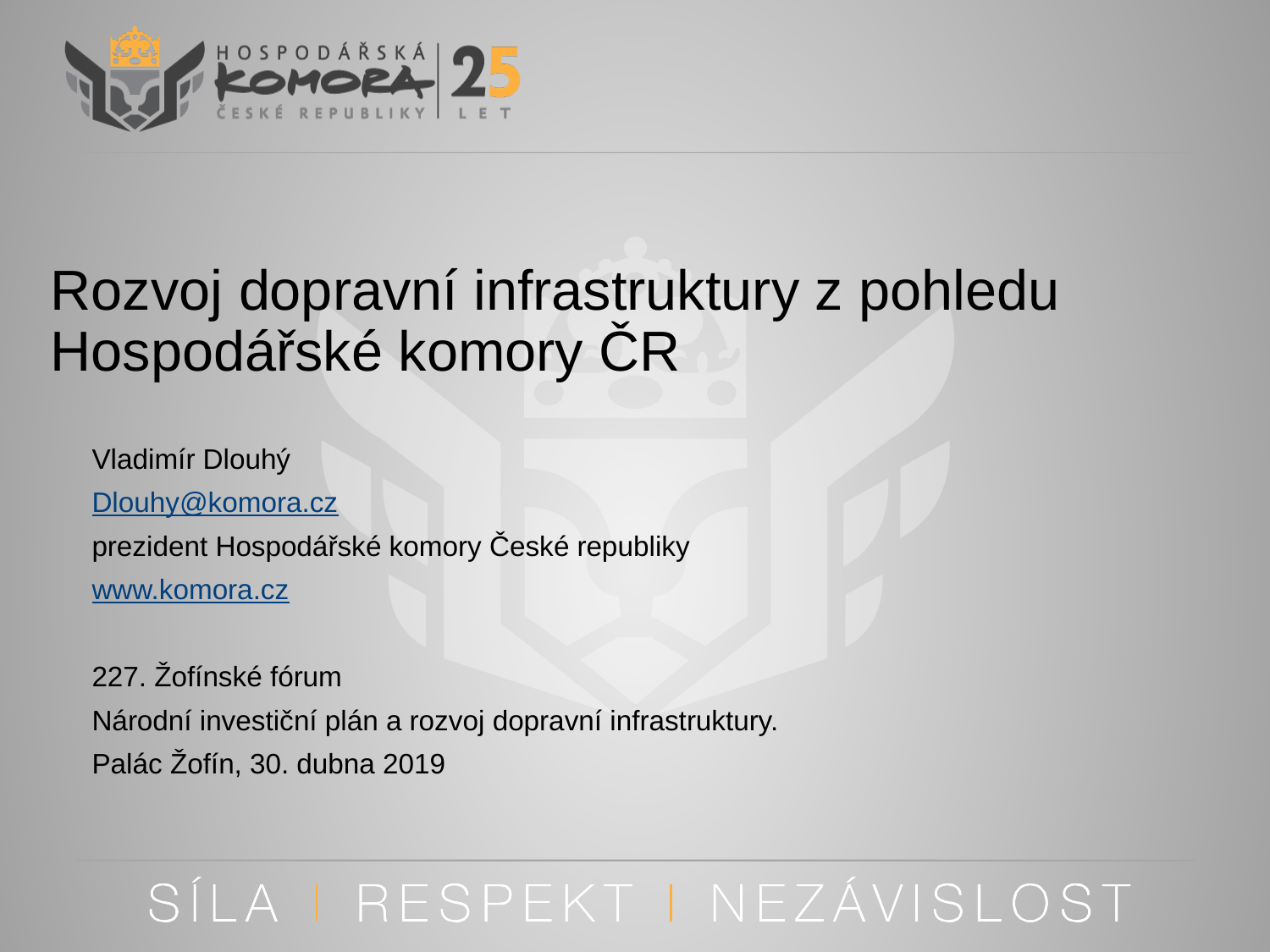

# Rozvoj dopravní infrastruktury z pohledu Hospodářské komory ČR
Vladimír Dlouhý
Dlouhy@komora.cz
prezident Hospodářské komory České republiky
www.komora.cz

227. Žofínské fórum
Národní investiční plán a rozvoj dopravní infrastruktury.
Palác Žofín, 30. dubna 2019